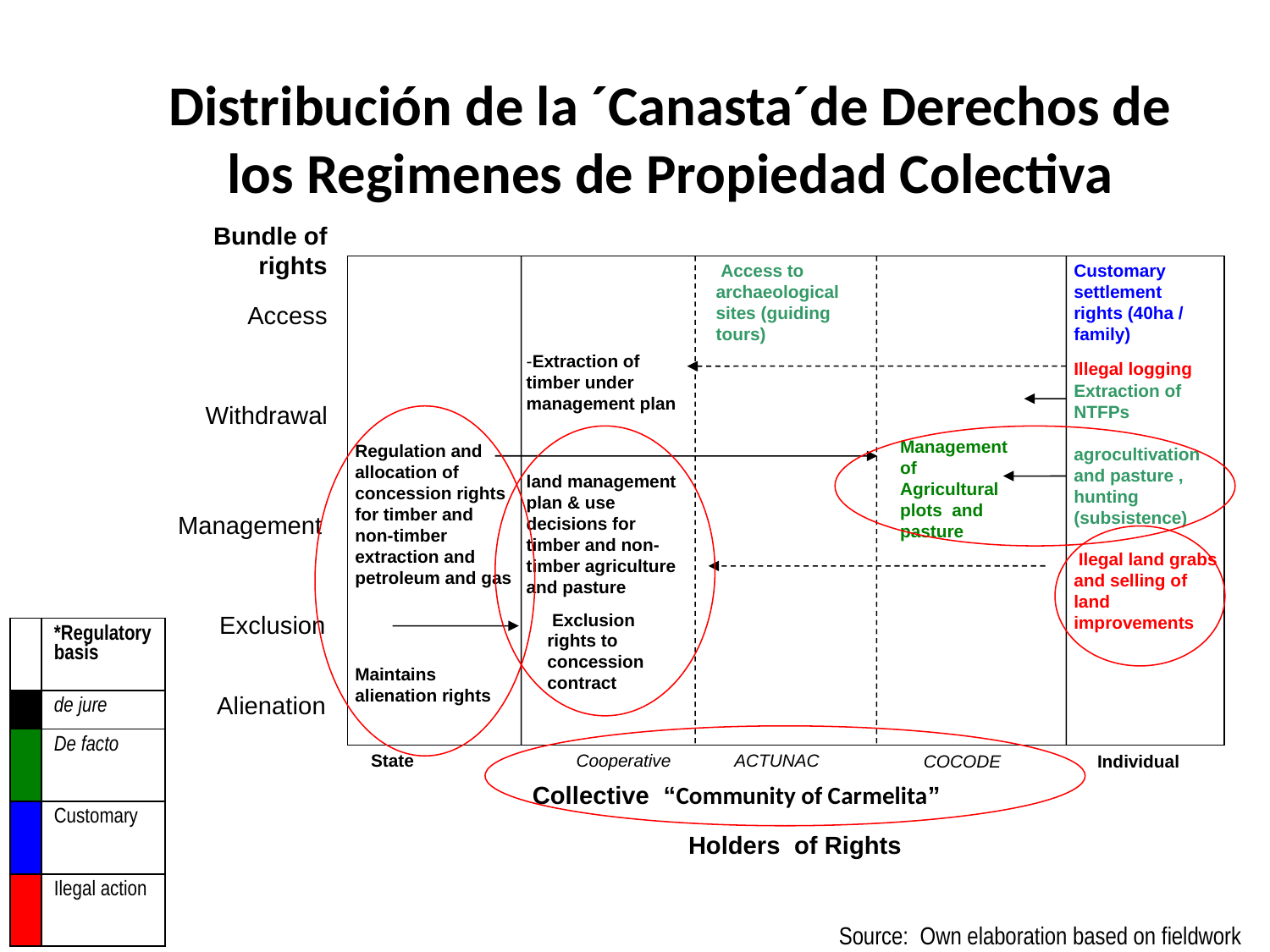

# Distribución de la ´Canasta´de Derechos de los Regimenes de Propiedad Colectiva
Bundle of rights

 Access to archaeological sites (guiding tours)

Customary settlement rights (40ha / family)

Access
-Extraction of  timber under management plan
Illegal logging

Extraction of  NTFPs

agrocultivation  and pasture , hunting (subsistence)

Withdrawal

Management of Agricultural plots  and pasture
Regulation and allocation of concession rights for timber and non-timber extraction and  petroleum and gas

land management plan & use decisions for timber and non-timber agriculture and pasture

Management

 Ilegal land grabs and selling of land improvements

 Exclusion rights to  concession contract

Exclusion
|  | \*Regulatory basis |
| --- | --- |
| ç | de jure |
|  | De facto |
|  | Customary |
|  | Ilegal action |

Maintains alienation rights
Alienation

State
Cooperative
ACTUNAC
COCODE
Individual
Collective  “Community of Carmelita”
Holders  of Rights

Source:  Own elaboration based on fieldwork